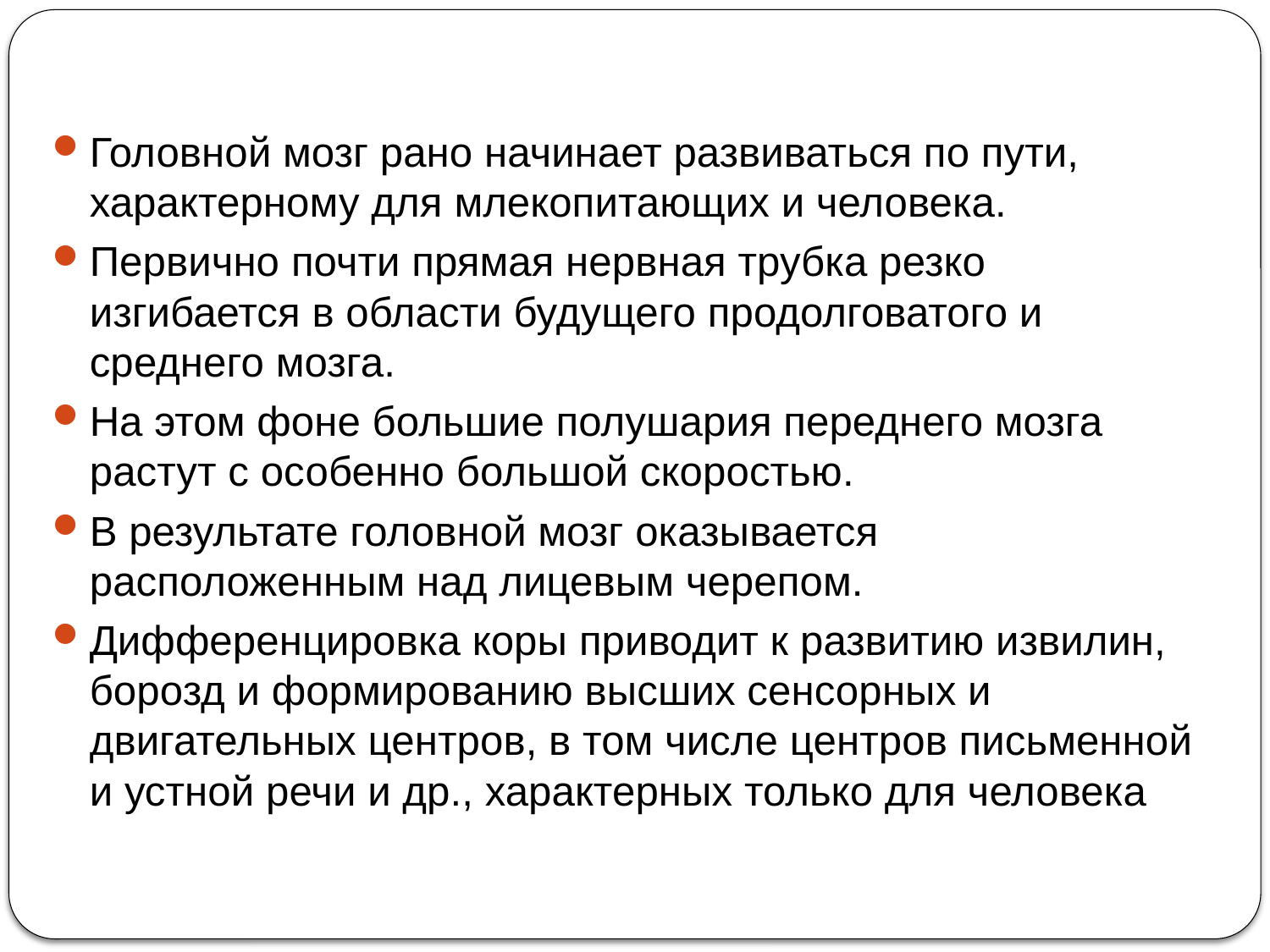

Головной мозг рано начинает развиваться по пути, характерному для млекопитающих и человека.
Первично почти прямая нервная трубка резко изгибается в области будущего продолговатого и среднего мозга.
На этом фоне большие полушария переднего мозга растут с особенно большой скоростью.
В результате головной мозг оказывается расположенным над лицевым черепом.
Дифференцировка коры приводит к развитию извилин, борозд и формированию высших сенсорных и двигательных центров, в том числе центров письменной и устной речи и др., характерных только для человека